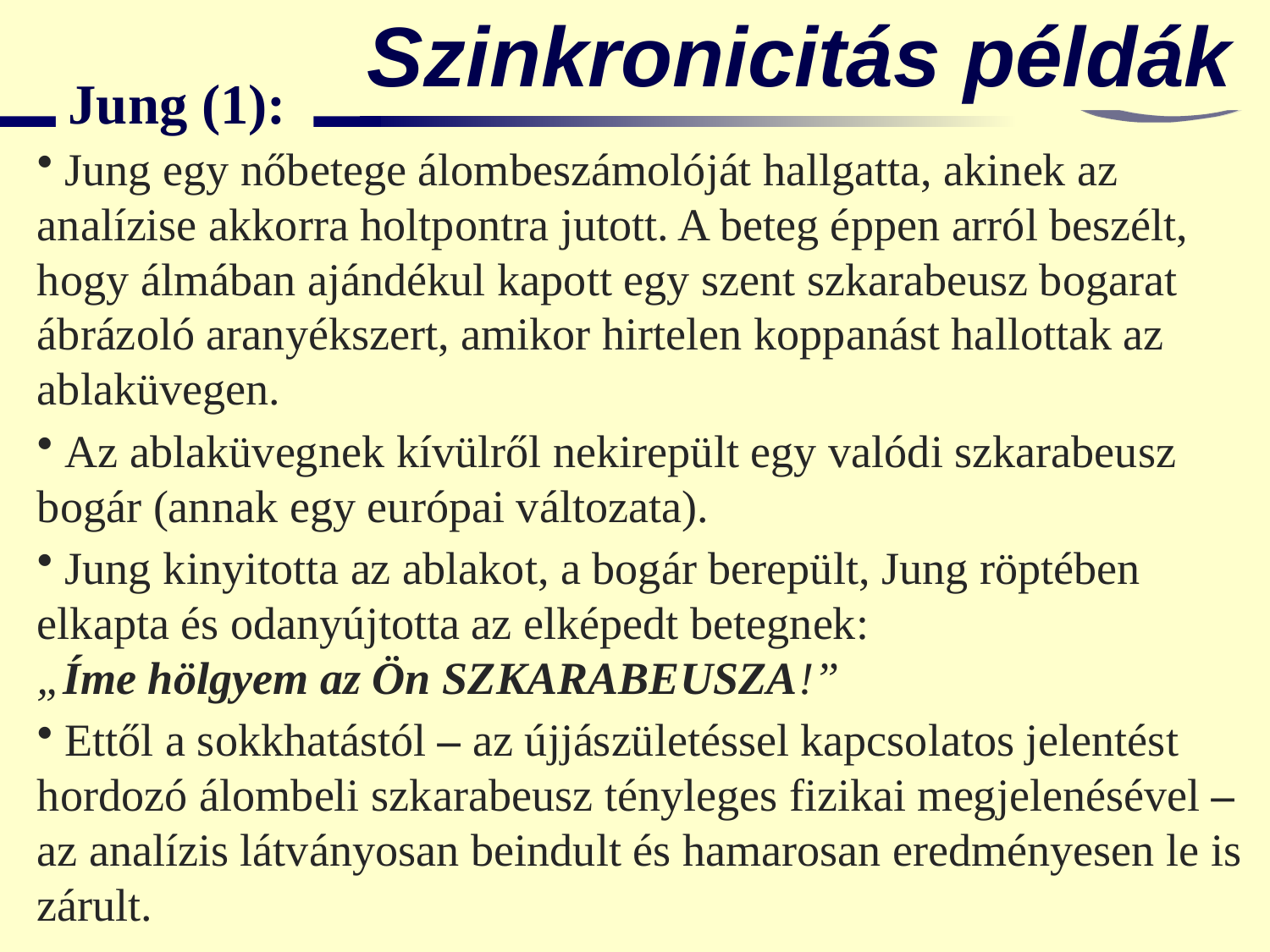

Szinkronicitás példák
Jung (1):
 Jung egy nőbetege álombeszámolóját hallgatta, akinek az analízise akkorra holtpontra jutott. A beteg éppen arról beszélt, hogy álmában ajándékul kapott egy szent szkarabeusz bogarat ábrázoló aranyékszert, amikor hirtelen koppanást hallottak az ablaküvegen.
 Az ablaküvegnek kívülről nekirepült egy valódi szkarabeusz bogár (annak egy európai változata).
 Jung kinyitotta az ablakot, a bogár berepült, Jung röptében elkapta és odanyújtotta az elképedt betegnek:
„Íme hölgyem az Ön SZKARABEUSZA!”
 Ettől a sokkhatástól – az újjászületéssel kapcsolatos jelentést hordozó álombeli szkarabeusz tényleges fizikai megjelenésével –  az analízis látványosan beindult és hamarosan eredményesen le is zárult.